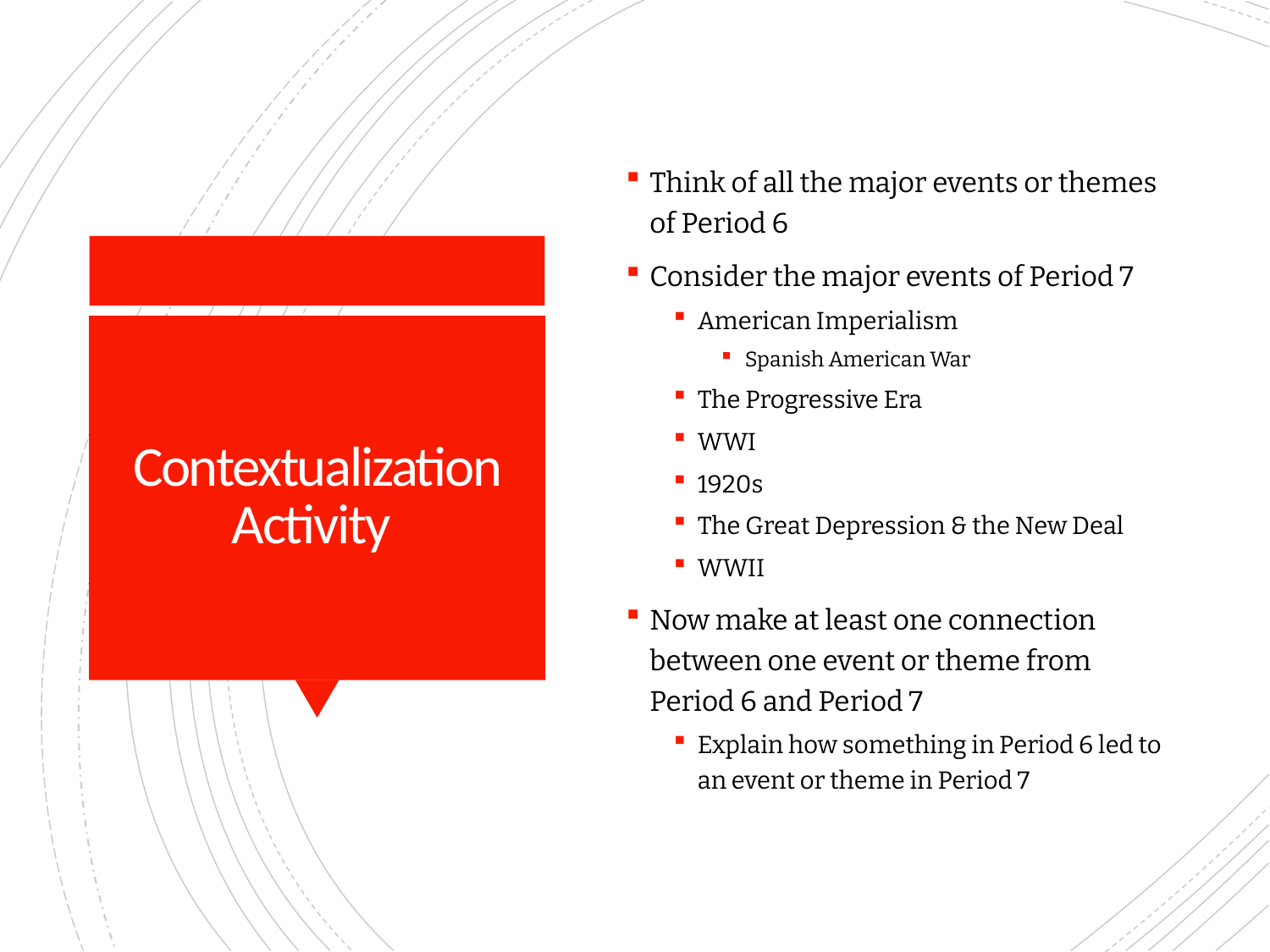

Think of all the major events or themes of Period 6
Consider the major events of Period 7
American Imperialism
Spanish American War
The Progressive Era
WWI
1920s
The Great Depression & the New Deal
WWII
Now make at least one connection between one event or theme from Period 6 and Period 7
Explain how something in Period 6 led to an event or theme in Period 7
# Contextualization Activity